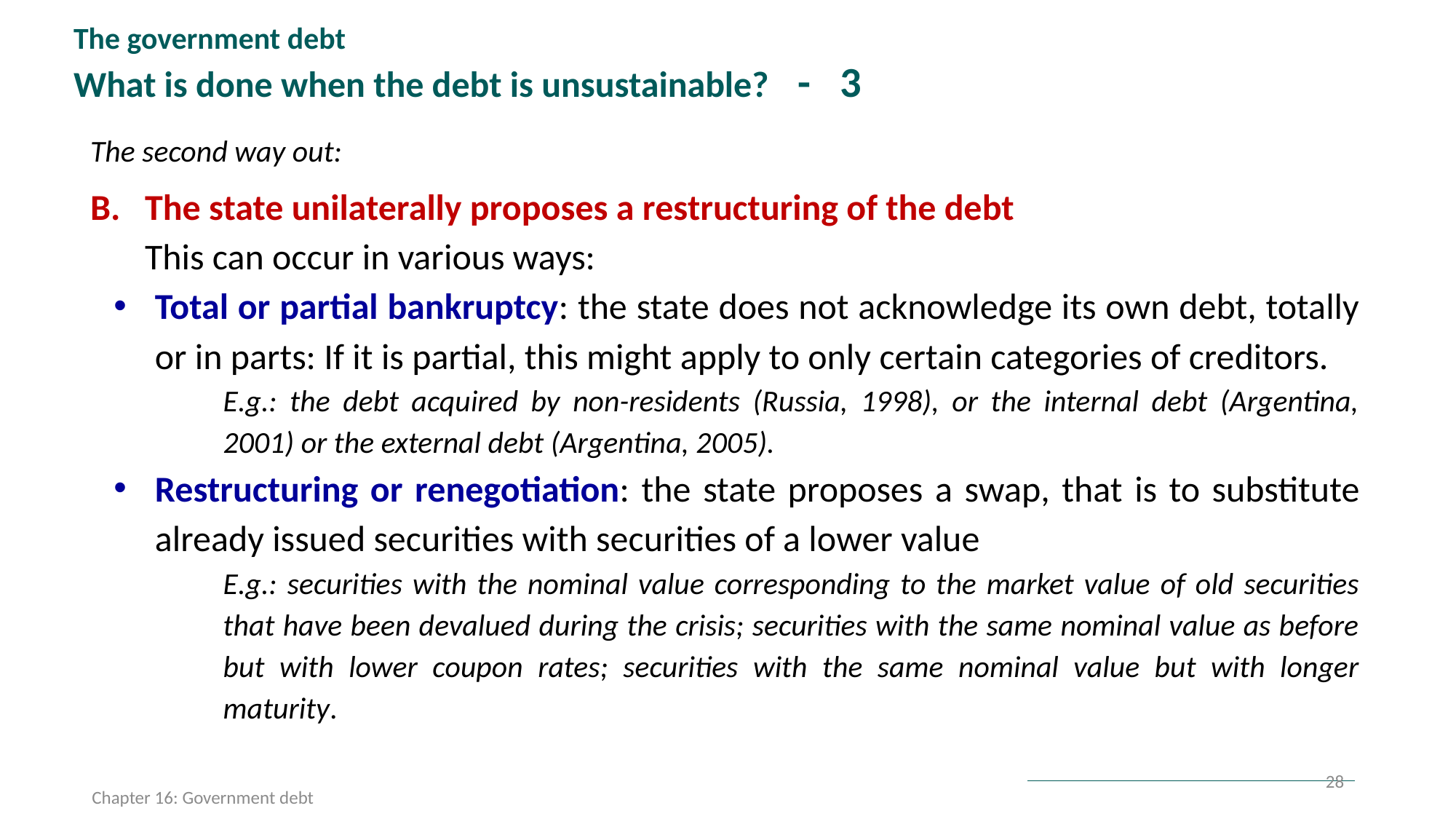

The government debt
What is done when the debt is unsustainable?   -   3
The second way out:
The state unilaterally proposes a restructuring of the debt
This can occur in various ways:
Total or partial bankruptcy: the state does not acknowledge its own debt, totally or in parts: If it is partial, this might apply to only certain categories of creditors.
E.g.: the debt acquired by non-residents (Russia, 1998), or the internal debt (Argentina, 2001) or the external debt (Argentina, 2005).
Restructuring or renegotiation: the state proposes a swap, that is to substitute already issued securities with securities of a lower value
E.g.: securities with the nominal value corresponding to the market value of old securities that have been devalued during the crisis; securities with the same nominal value as before but with lower coupon rates; securities with the same nominal value but with longer maturity.

28
Chapter 16: Government debt